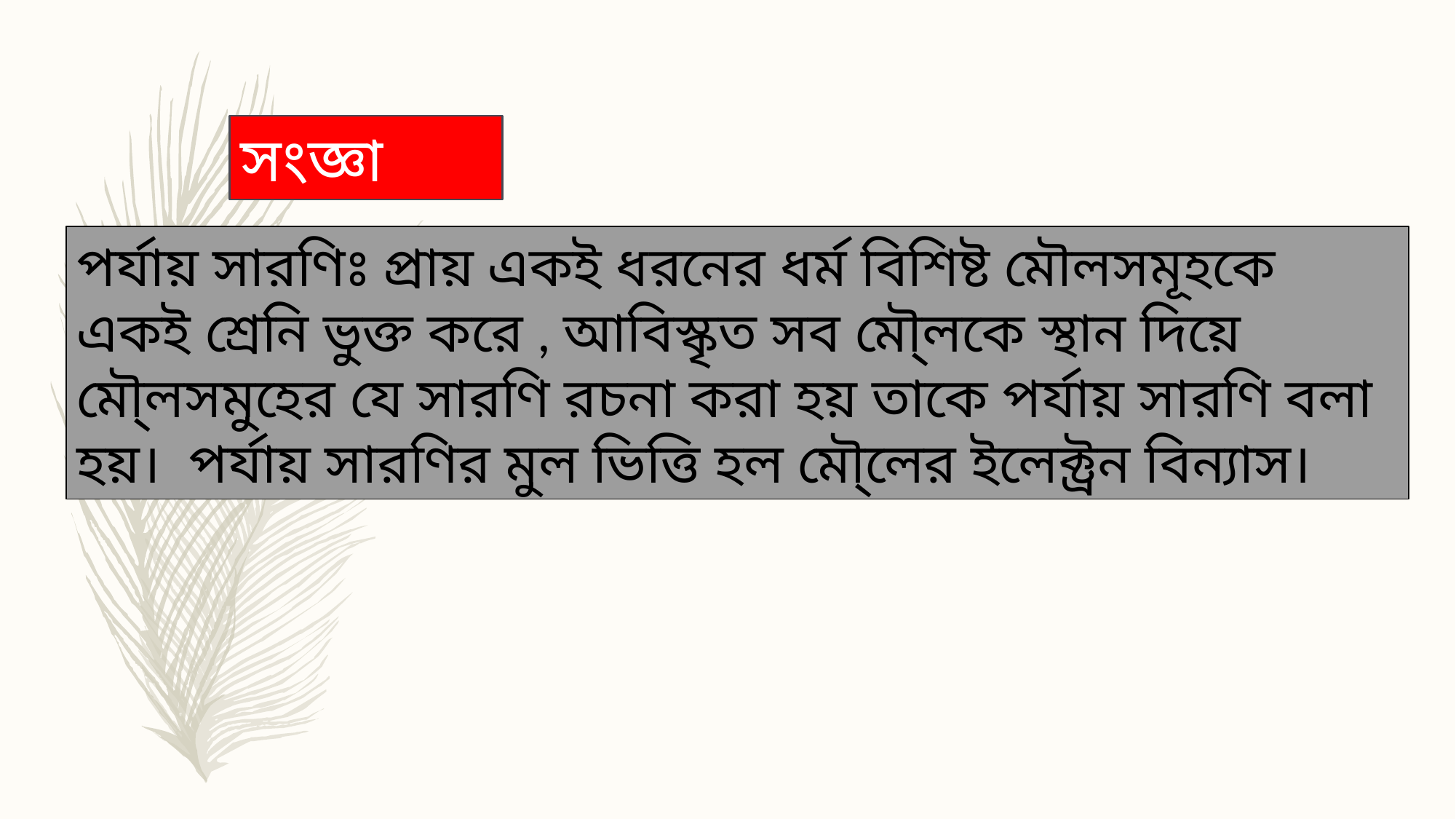

সংজ্ঞা
পর্যায় সারণিঃ প্রায় একই ধরনের ধর্ম বিশিষ্ট মৌলসমূহকে একই শ্রেনি ভুক্ত করে , আবিস্কৃত সব মৌ্লকে স্থান দিয়ে
মৌ্লসমুহের যে সারণি রচনা করা হয় তাকে পর্যায় সারণি বলা হয়।  পর্যায় সারণির মুল ভিত্তি হল মৌ্লের ইলেক্ট্রন বিন্যাস।